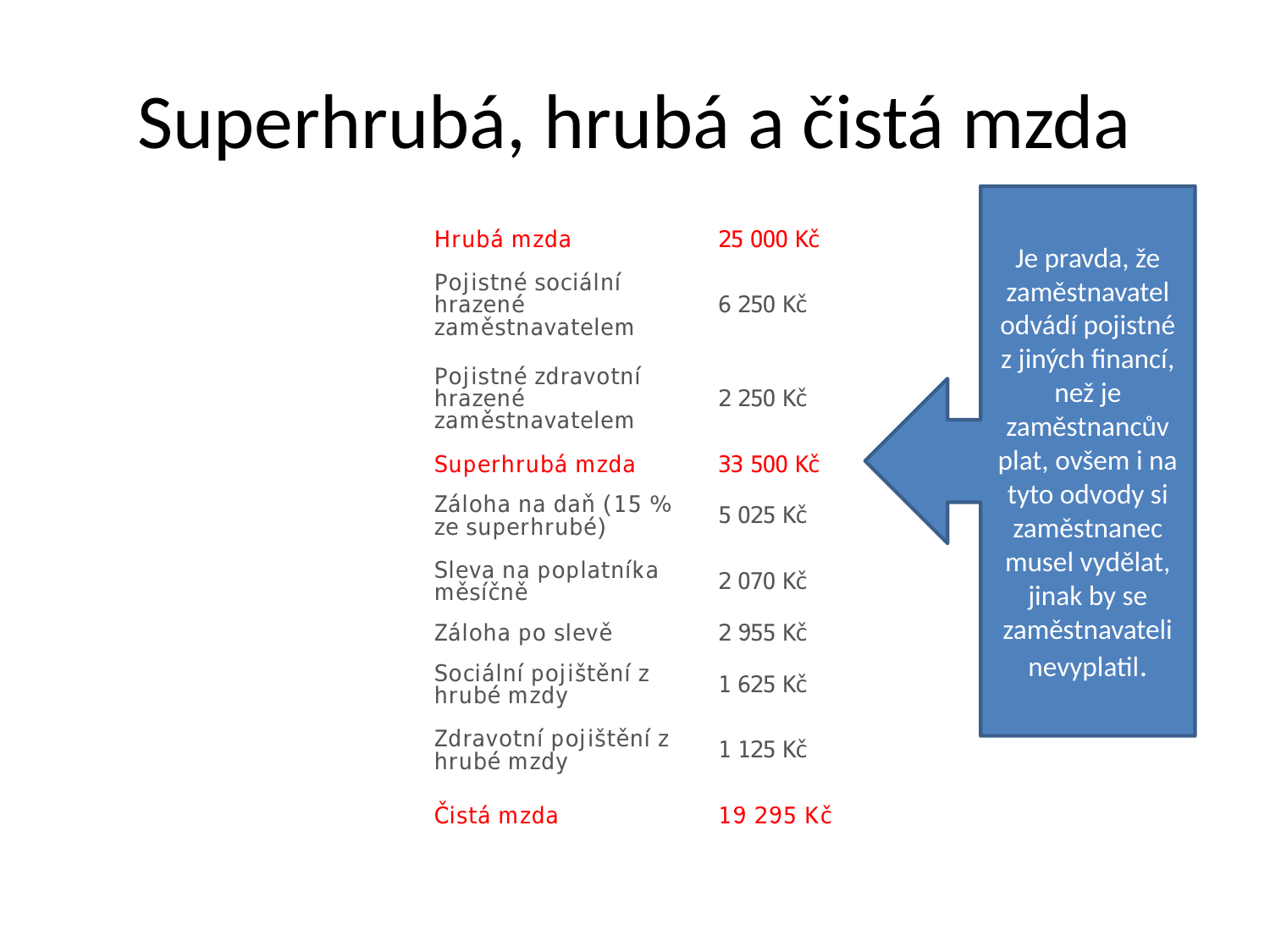

# Superhrubá, hrubá a čistá mzda
Je pravda, že zaměstnavatel odvádí pojistné z jiných financí, než je zaměstnancův plat, ovšem i na tyto odvody si zaměstnanec musel vydělat, jinak by se zaměstnavateli nevyplatil.
| Hrubá mzda | 25 000 Kč |
| --- | --- |
| Pojistné sociální hrazené zaměstnavatelem | 6 250 Kč |
| Pojistné zdravotní hrazené zaměstnavatelem | 2 250 Kč |
| Superhrubá mzda | 33 500 Kč |
| Záloha na daň (15 % ze superhrubé) | 5 025 Kč |
| Sleva na poplatníka měsíčně | 2 070 Kč |
| Záloha po slevě | 2 955 Kč |
| Sociální pojištění z hrubé mzdy | 1 625 Kč |
| Zdravotní pojištění z hrubé mzdy | 1 125 Kč |
| Čistá mzda | 19 295 Kč |